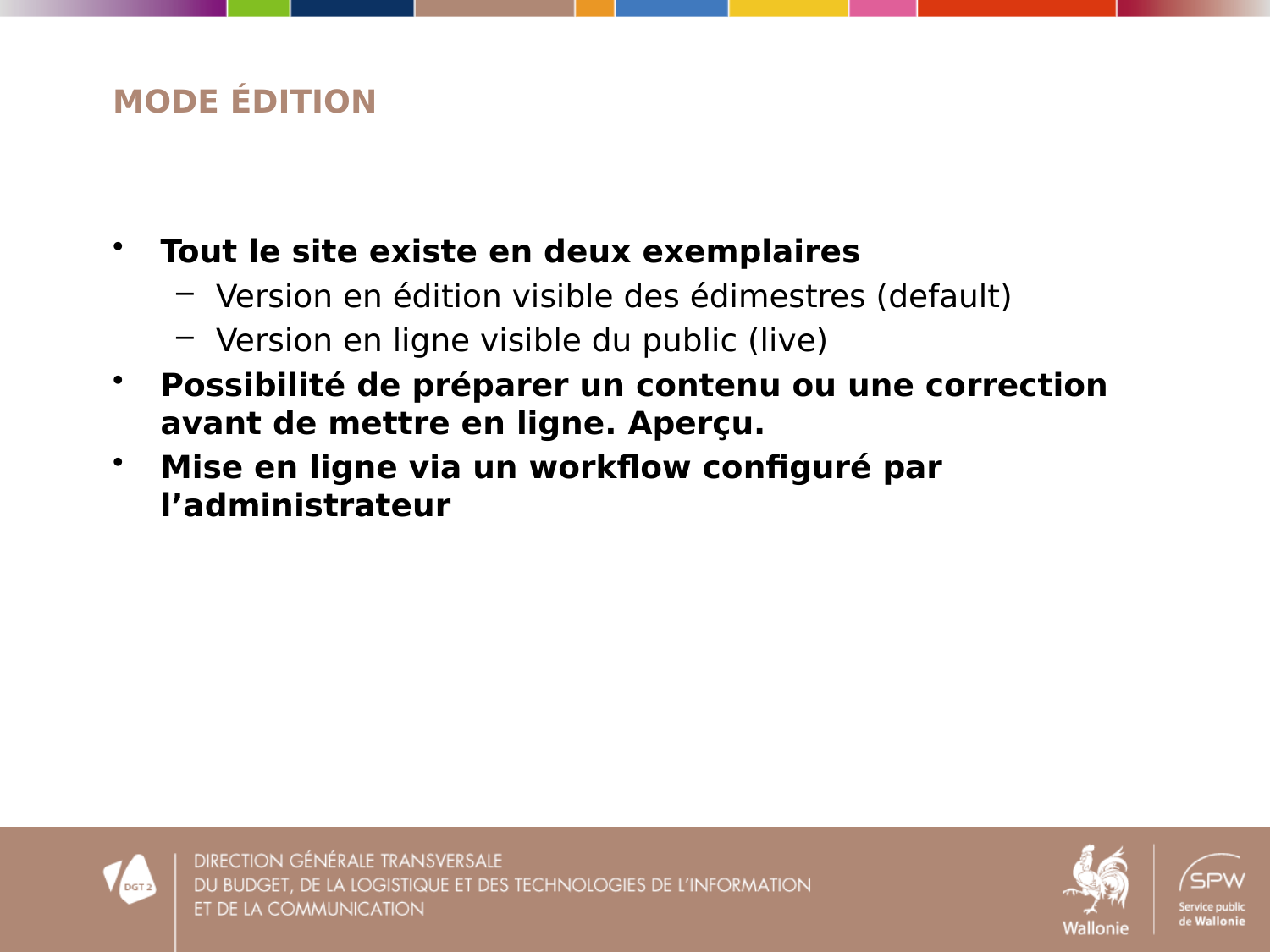

# mode édition
Tout le site existe en deux exemplaires
Version en édition visible des édimestres (default)
Version en ligne visible du public (live)
Possibilité de préparer un contenu ou une correction avant de mettre en ligne. Aperçu.
Mise en ligne via un workflow configuré par l’administrateur